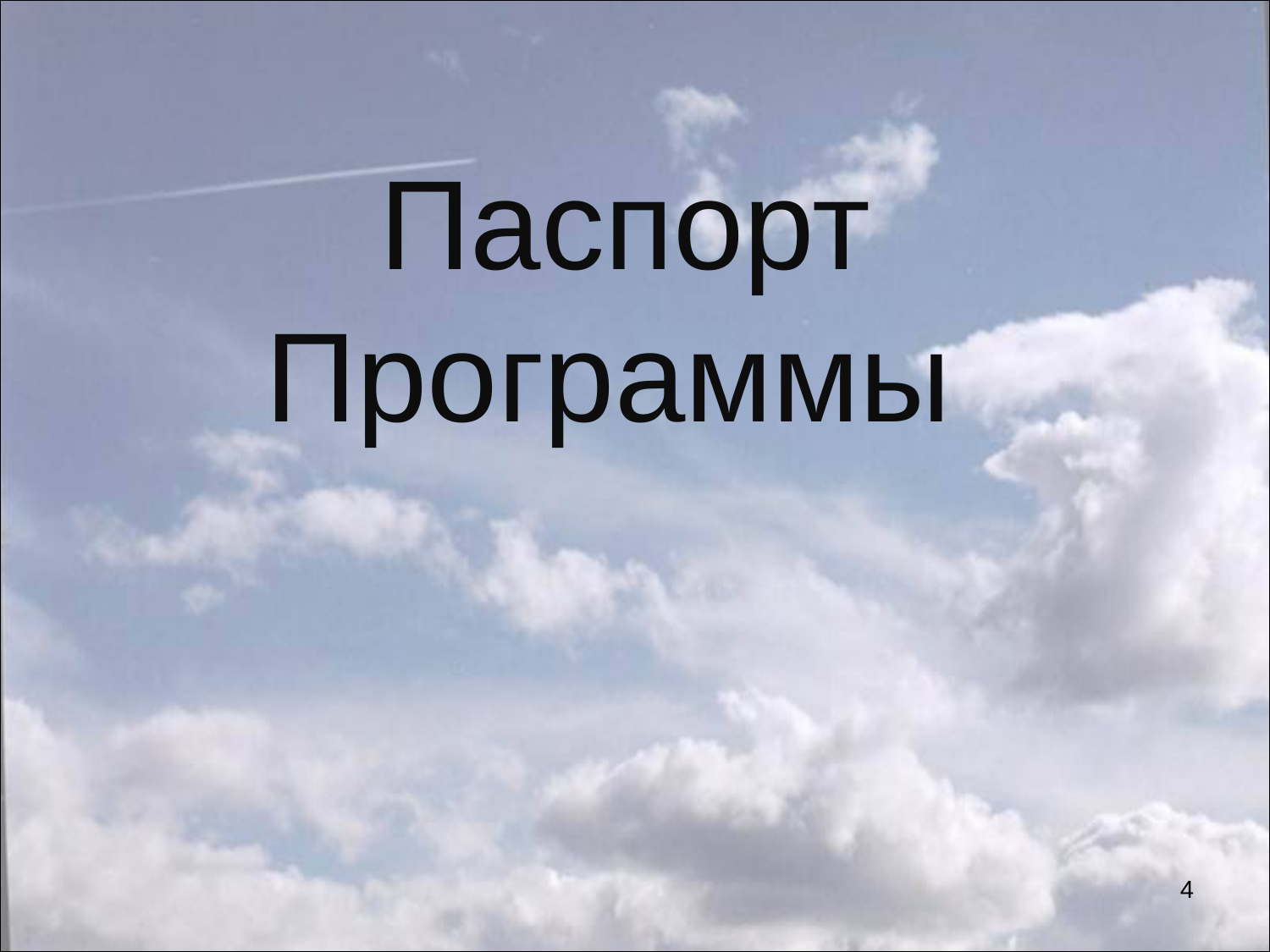

Паспорт Программы
25.03.2013
25.03.2013
4
4
4
4
4